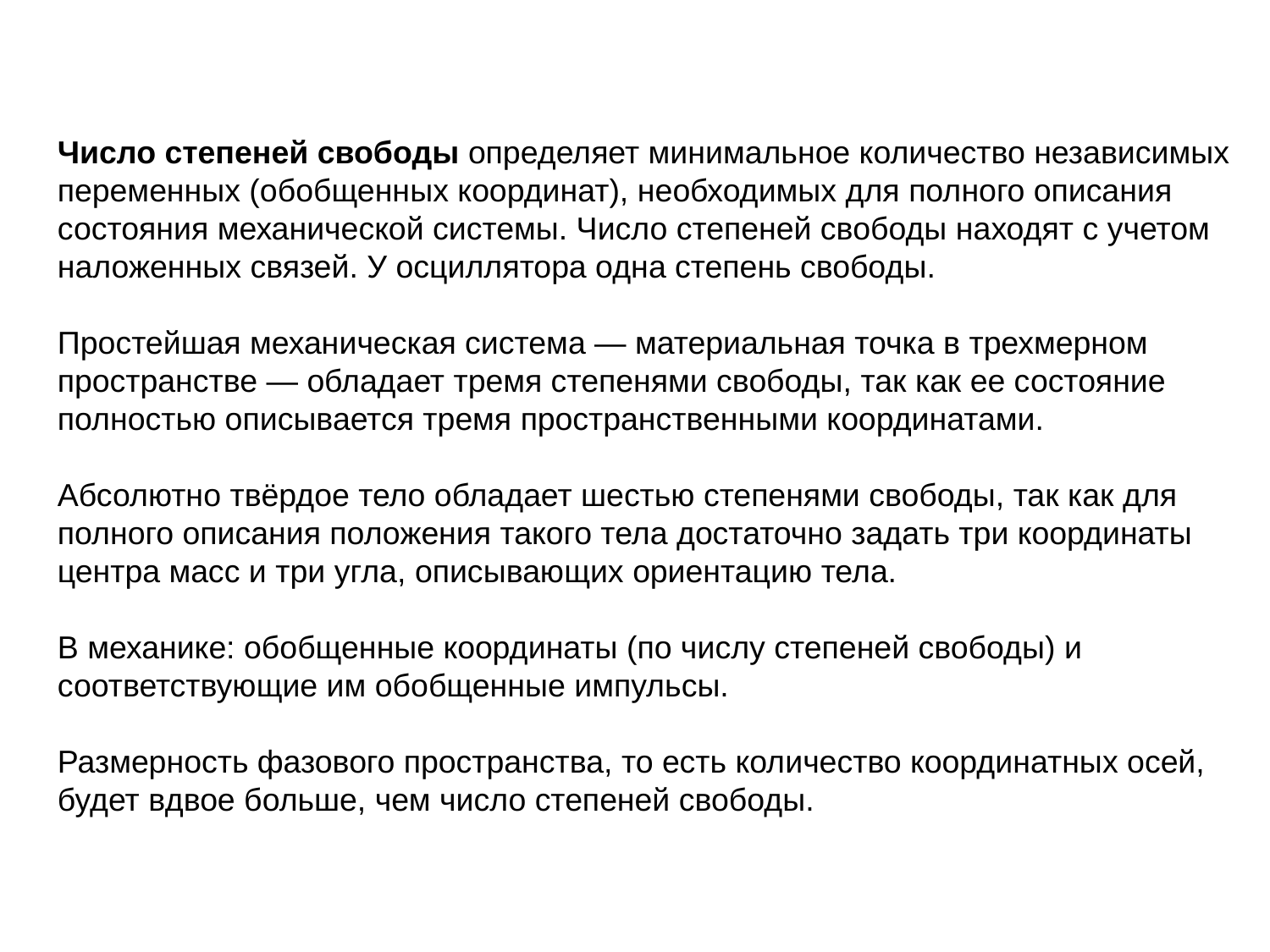

Число степеней свободы определяет минимальное количество независимых переменных (обобщенных координат), необходимых для полного описания состояния механической системы. Число степеней свободы находят с учетом наложенных связей. У осциллятора одна степень свободы.

Простейшая механическая система — материальная точка в трехмерном пространстве — обладает тремя степенями свободы, так как ее состояние полностью описывается тремя пространственными координатами.

Абсолютно твёрдое тело обладает шестью степенями свободы, так как для полного описания положения такого тела достаточно задать три координаты центра масс и три угла, описывающих ориентацию тела.

В механике: обобщенные координаты (по числу степеней свободы) и соответствующие им обобщенные импульсы.

Размерность фазового пространства, то есть количество координатных осей, будет вдвое больше, чем число степеней свободы.